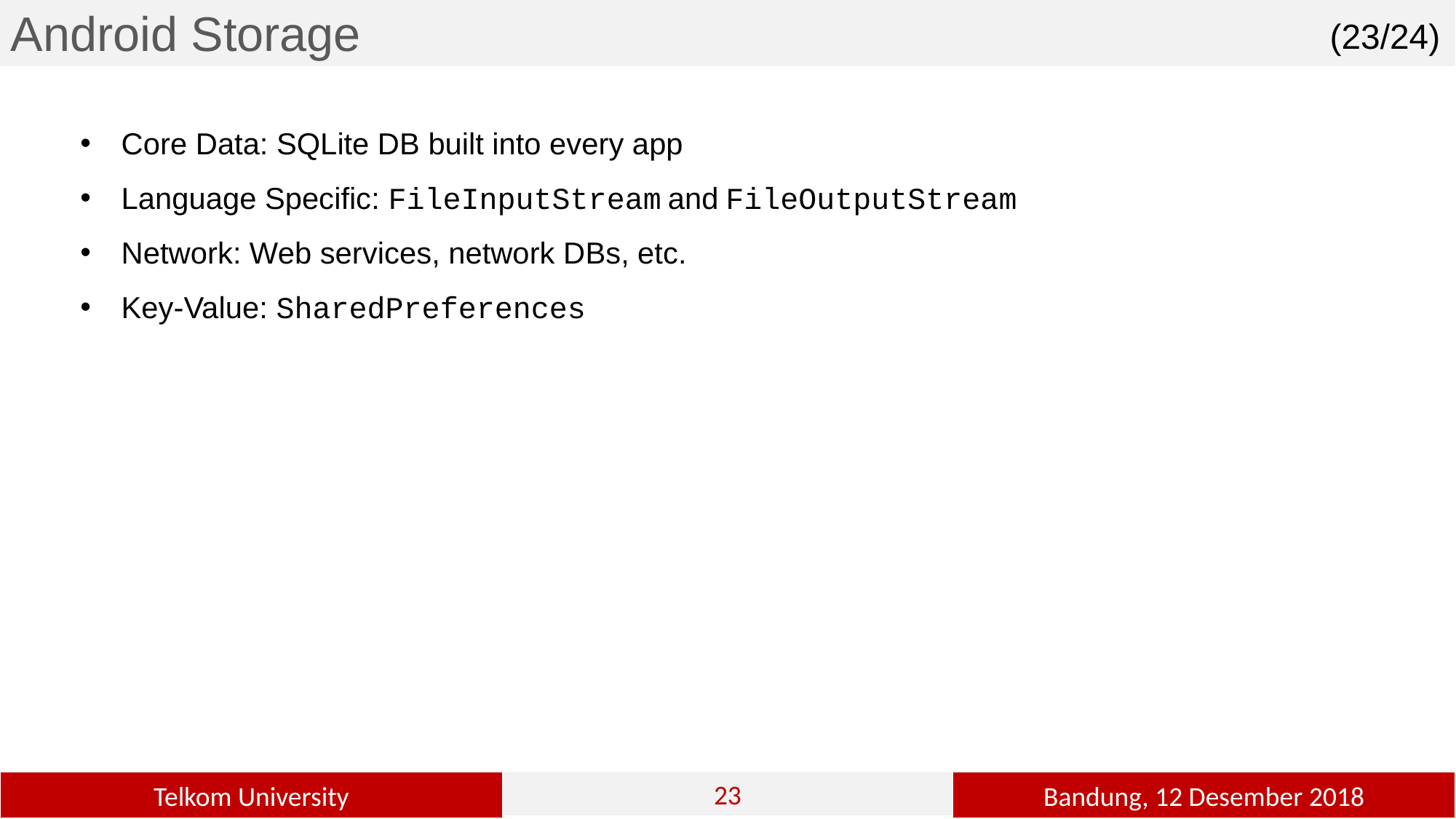

Android Storage
(23/24)
Core Data: SQLite DB built into every app
Language Specific: FileInputStream and FileOutputStream
Network: Web services, network DBs, etc.
Key-Value: SharedPreferences
23
2
Bandung, 12 Desember 2018
Telkom University
23
23
23
23